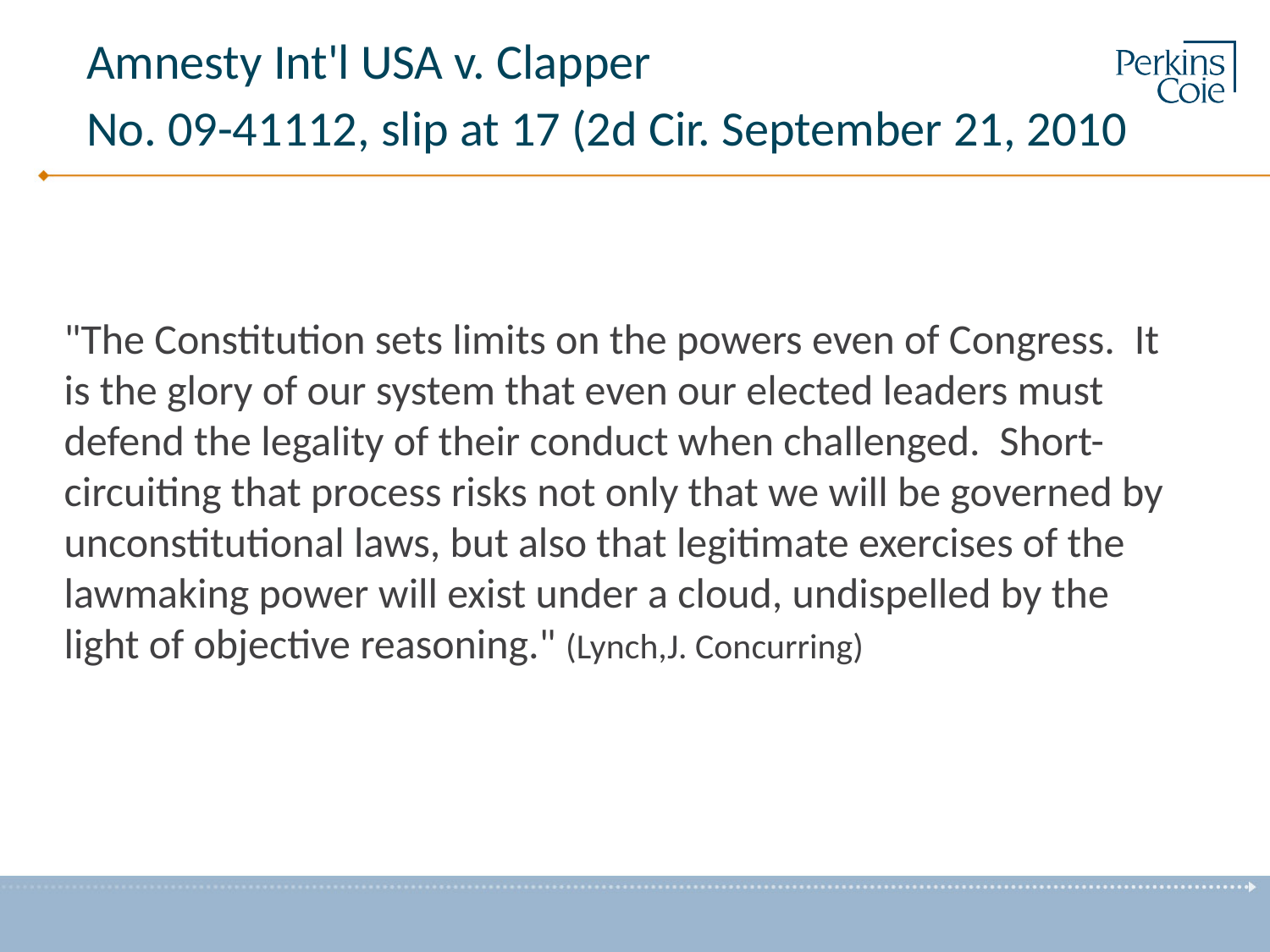

# Amnesty Int'l USA v. Clapper No. 09-41112, slip at 17 (2d Cir. September 21, 2010
"The Constitution sets limits on the powers even of Congress.  It is the glory of our system that even our elected leaders must defend the legality of their conduct when challenged.  Short-circuiting that process risks not only that we will be governed by unconstitutional laws, but also that legitimate exercises of the lawmaking power will exist under a cloud, undispelled by the light of objective reasoning." (Lynch,J. Concurring)